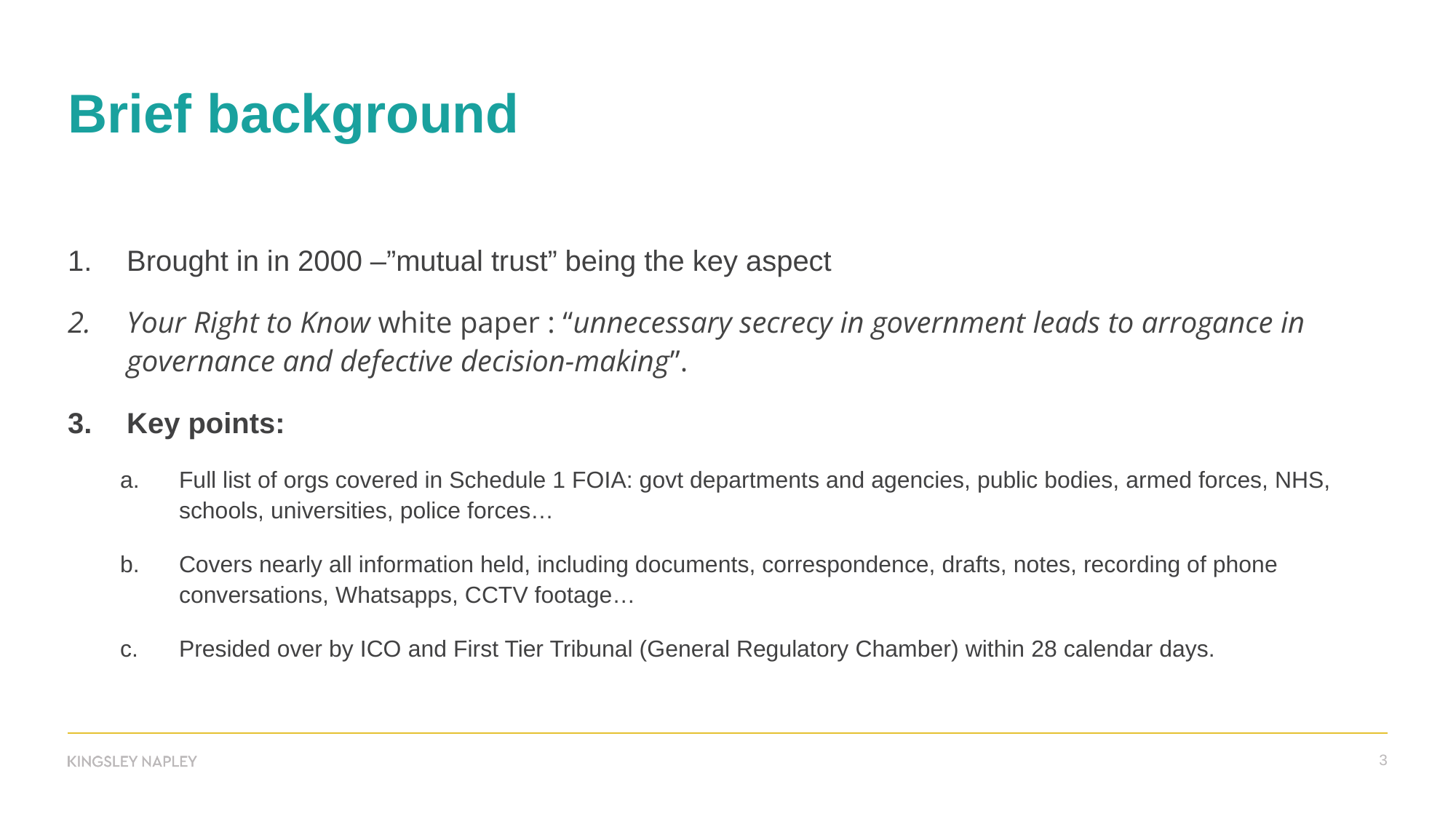

# Brief background
Brought in in 2000 –”mutual trust” being the key aspect
Your Right to Know white paper : “unnecessary secrecy in government leads to arrogance in governance and defective decision-making”.
Key points:
Full list of orgs covered in Schedule 1 FOIA: govt departments and agencies, public bodies, armed forces, NHS, schools, universities, police forces…
Covers nearly all information held, including documents, correspondence, drafts, notes, recording of phone conversations, Whatsapps, CCTV footage…
Presided over by ICO and First Tier Tribunal (General Regulatory Chamber) within 28 calendar days.
3